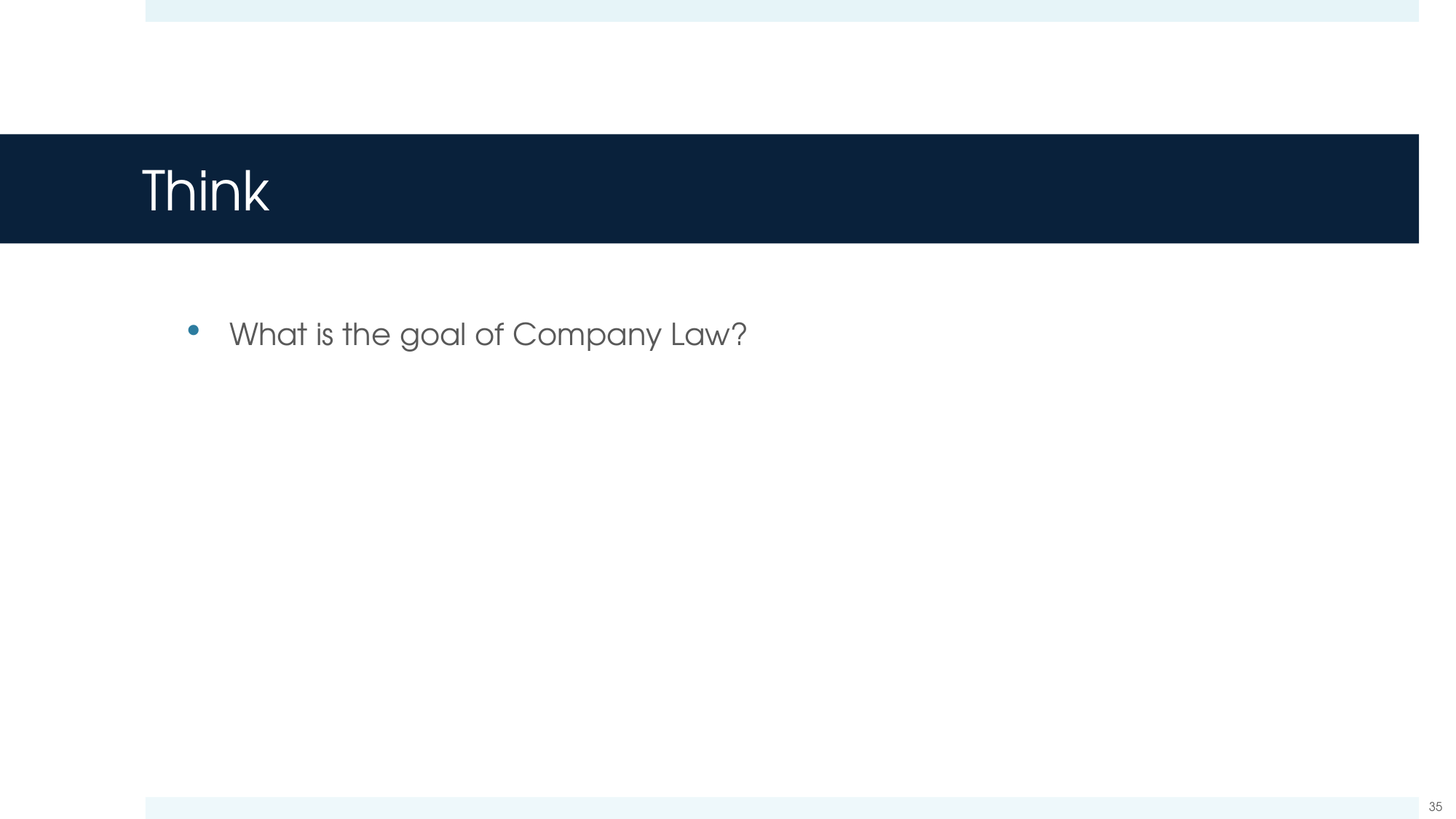

# Think
What is the goal of Company Law?

35